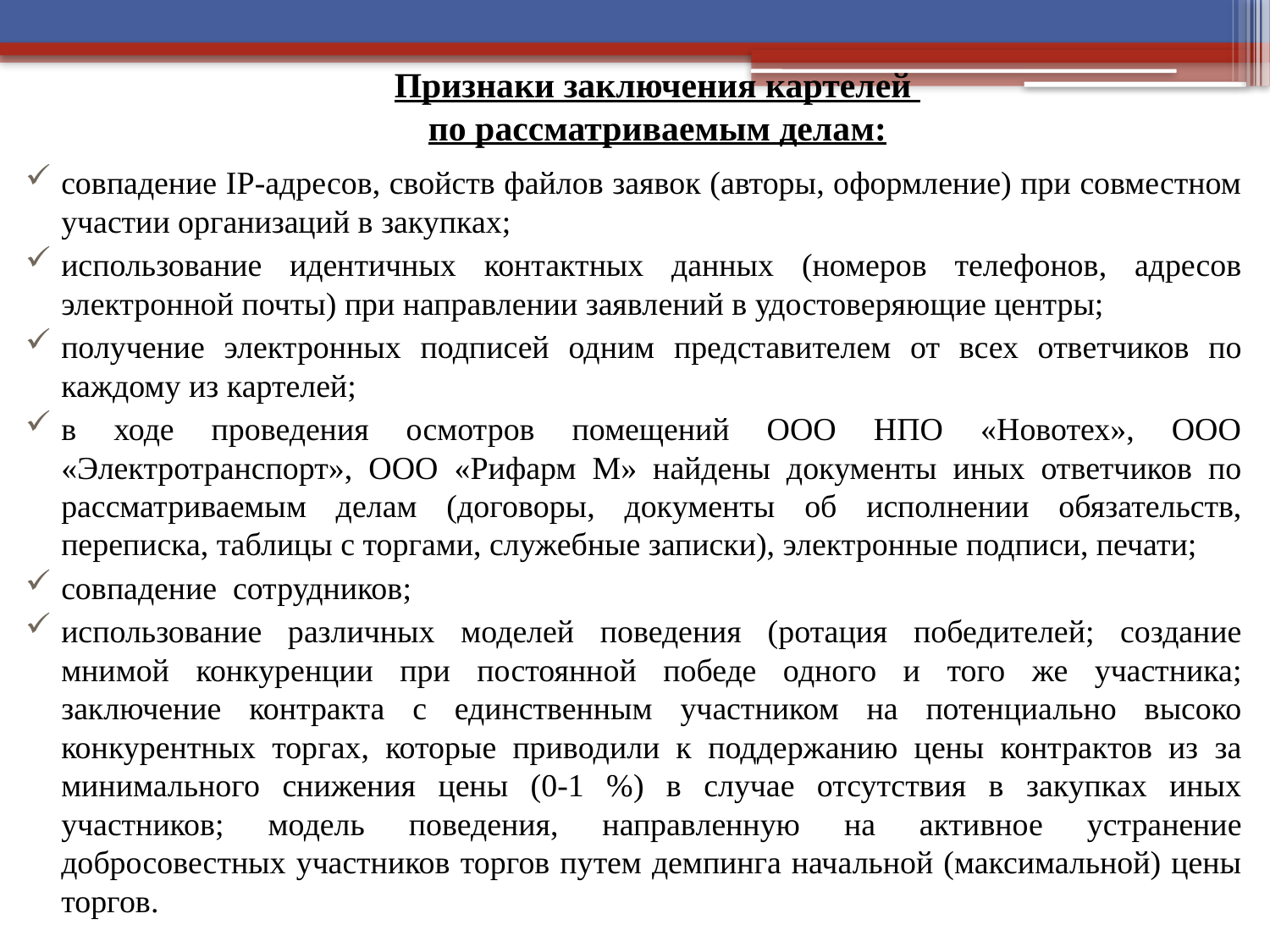

# Признаки заключения картелей по рассматриваемым делам:
совпадение IP-адресов, свойств файлов заявок (авторы, оформление) при совместном участии организаций в закупках;
использование идентичных контактных данных (номеров телефонов, адресов электронной почты) при направлении заявлений в удостоверяющие центры;
получение электронных подписей одним представителем от всех ответчиков по каждому из картелей;
в ходе проведения осмотров помещений ООО НПО «Новотех», ООО «Электротранспорт», ООО «Рифарм М» найдены документы иных ответчиков по рассматриваемым делам (договоры, документы об исполнении обязательств, переписка, таблицы с торгами, служебные записки), электронные подписи, печати;
совпадение  сотрудников;
использование различных моделей поведения (ротация победителей; создание мнимой конкуренции при постоянной победе одного и того же участника; заключение контракта с единственным участником на потенциально высоко конкурентных торгах, которые приводили к поддержанию цены контрактов из за минимального снижения цены (0-1 %) в случае отсутствия в закупках иных участников; модель поведения, направленную на активное устранение добросовестных участников торгов путем демпинга начальной (максимальной) цены торгов.